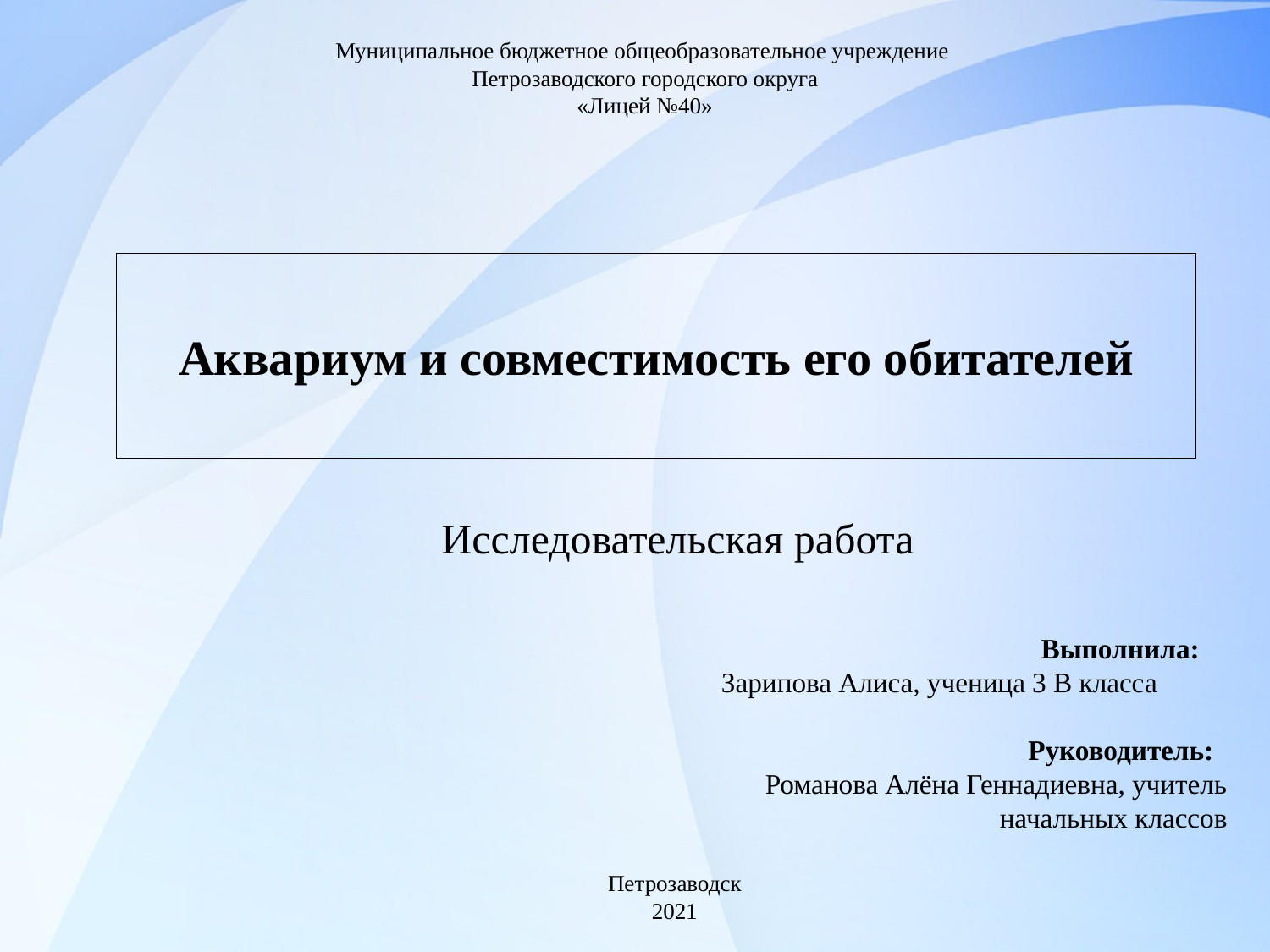

Муниципальное бюджетное общеобразовательное учреждение
Петрозаводского городского округа
«Лицей №40»

Аквариум и совместимость его обитателей
Исследовательская работа
Выполнила:
Зарипова Алиса, ученица 3 В класса
 Руководитель:
Романова Алёна Геннадиевна, учитель начальных классов

Петрозаводск
2021